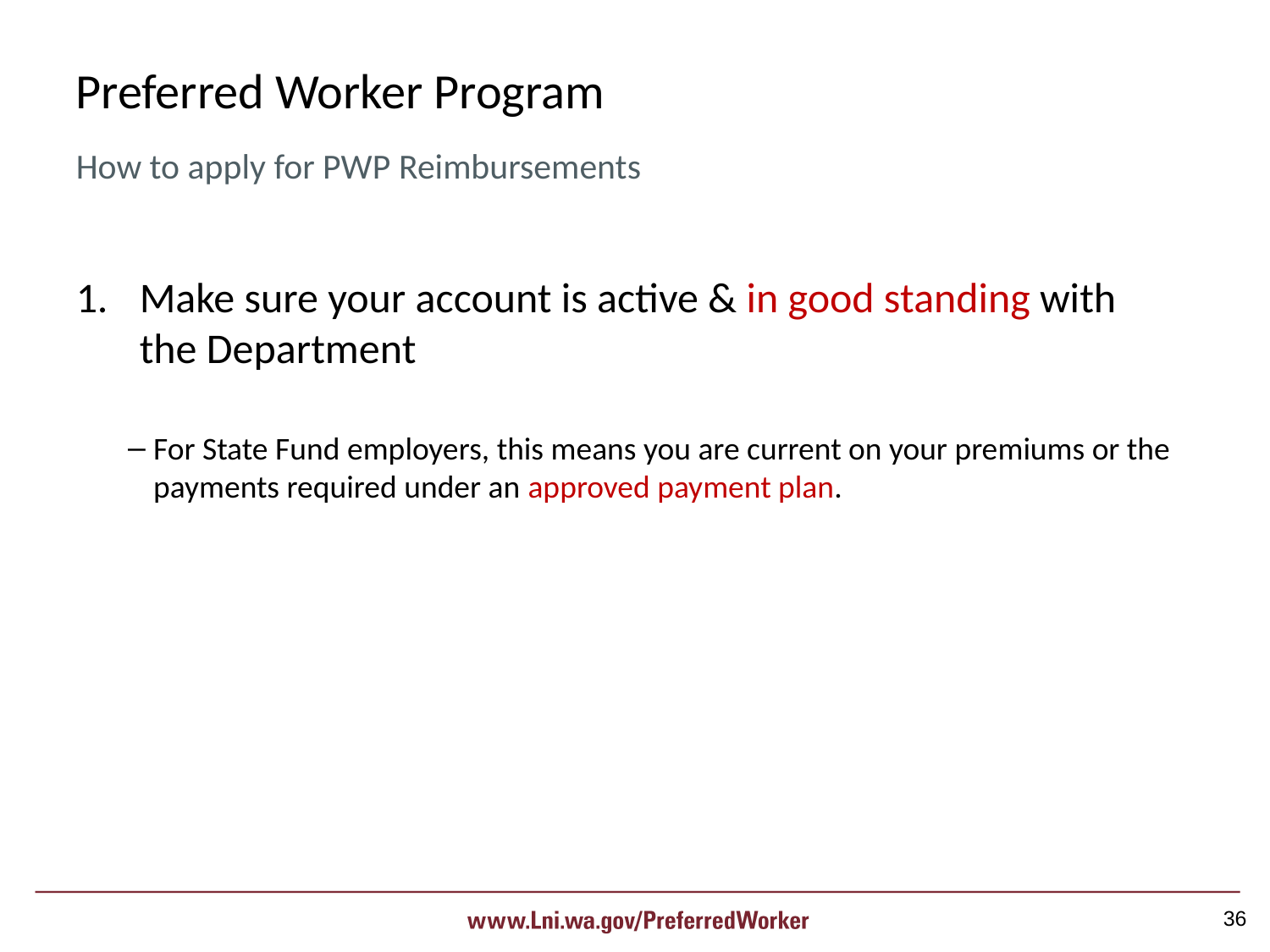

Preferred Worker Program

How to apply for PWP Reimbursements
Make sure your account is active & in good standing with the Department

For State Fund employers, this means you are current on your premiums or the payments required under an approved payment plan.